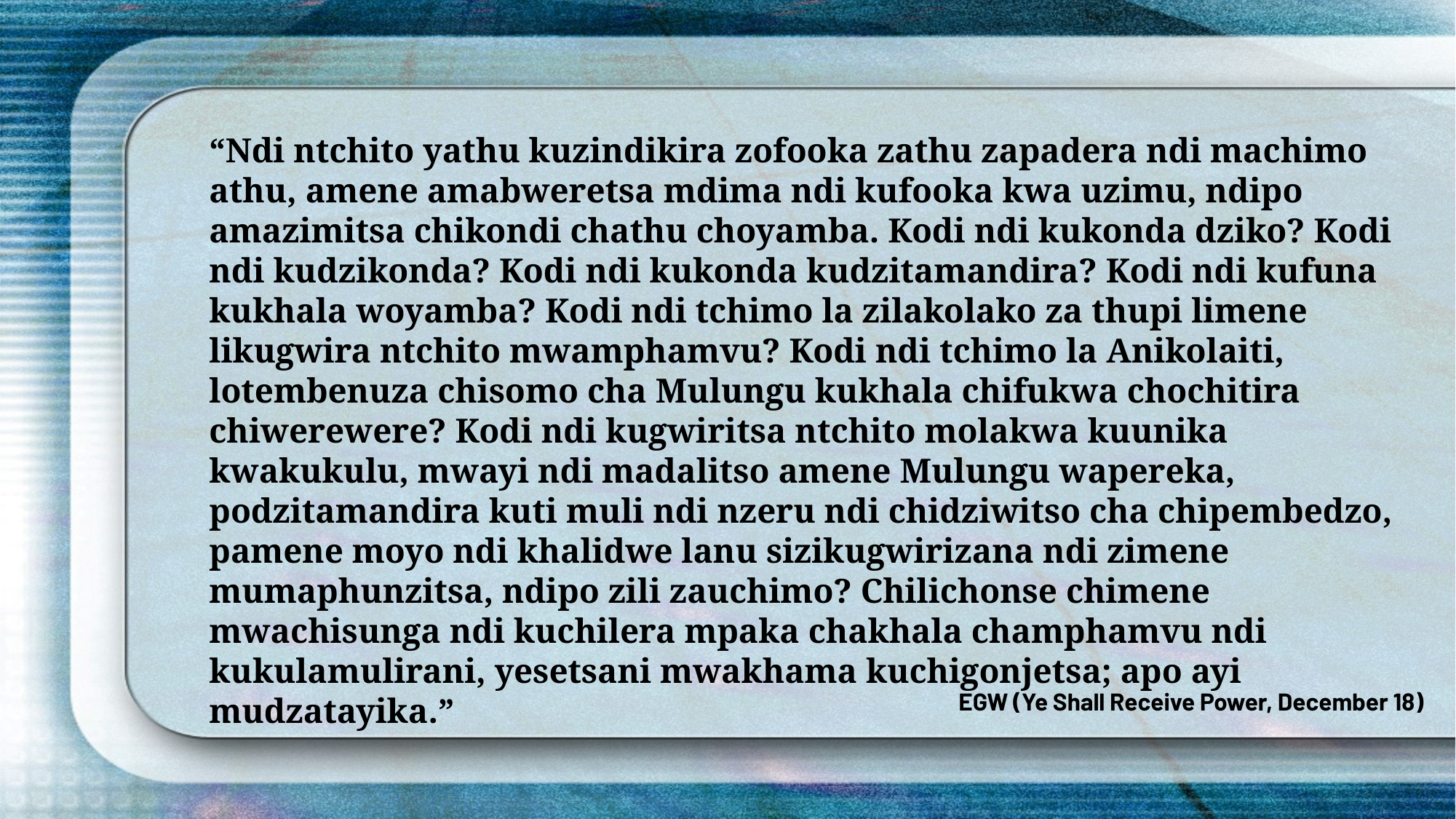

“Ndi ntchito yathu kuzindikira zofooka zathu zapadera ndi machimo athu, amene amabweretsa mdima ndi kufooka kwa uzimu, ndipo amazimitsa chikondi chathu choyamba. Kodi ndi kukonda dziko? Kodi ndi kudzikonda? Kodi ndi kukonda kudzitamandira? Kodi ndi kufuna kukhala woyamba? Kodi ndi tchimo la zilakolako za thupi limene likugwira ntchito mwamphamvu? Kodi ndi tchimo la Anikolaiti, lotembenuza chisomo cha Mulungu kukhala chifukwa chochitira chiwerewere? Kodi ndi kugwiritsa ntchito molakwa kuunika kwakukulu, mwayi ndi madalitso amene Mulungu wapereka, podzitamandira kuti muli ndi nzeru ndi chidziwitso cha chipembedzo, pamene moyo ndi khalidwe lanu sizikugwirizana ndi zimene mumaphunzitsa, ndipo zili zauchimo? Chilichonse chimene mwachisunga ndi kuchilera mpaka chakhala champhamvu ndi kukulamulirani, yesetsani mwakhama kuchigonjetsa; apo ayi mudzatayika.”
EGW (Ye Shall Receive Power, December 18)